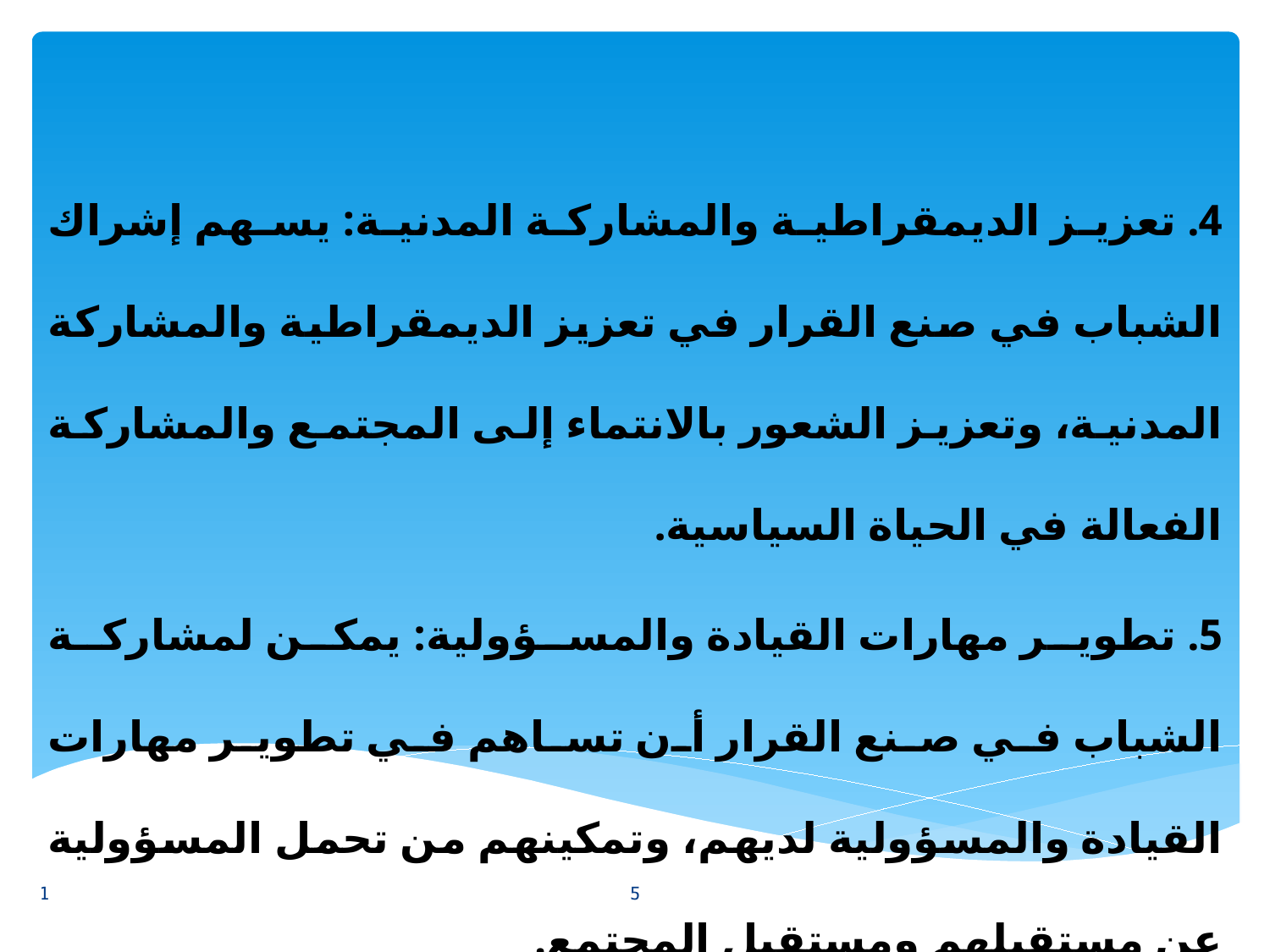

4. تعزيز الديمقراطية والمشاركة المدنية: يسهم إشراك الشباب في صنع القرار في تعزيز الديمقراطية والمشاركة المدنية، وتعزيز الشعور بالانتماء إلى المجتمع والمشاركة الفعالة في الحياة السياسية.
5. تطوير مهارات القيادة والمسؤولية: يمكن لمشاركة الشباب في صنع القرار أن تساهم في تطوير مهارات القيادة والمسؤولية لديهم، وتمكينهم من تحمل المسؤولية عن مستقبلهم ومستقبل المجتمع.

5
1